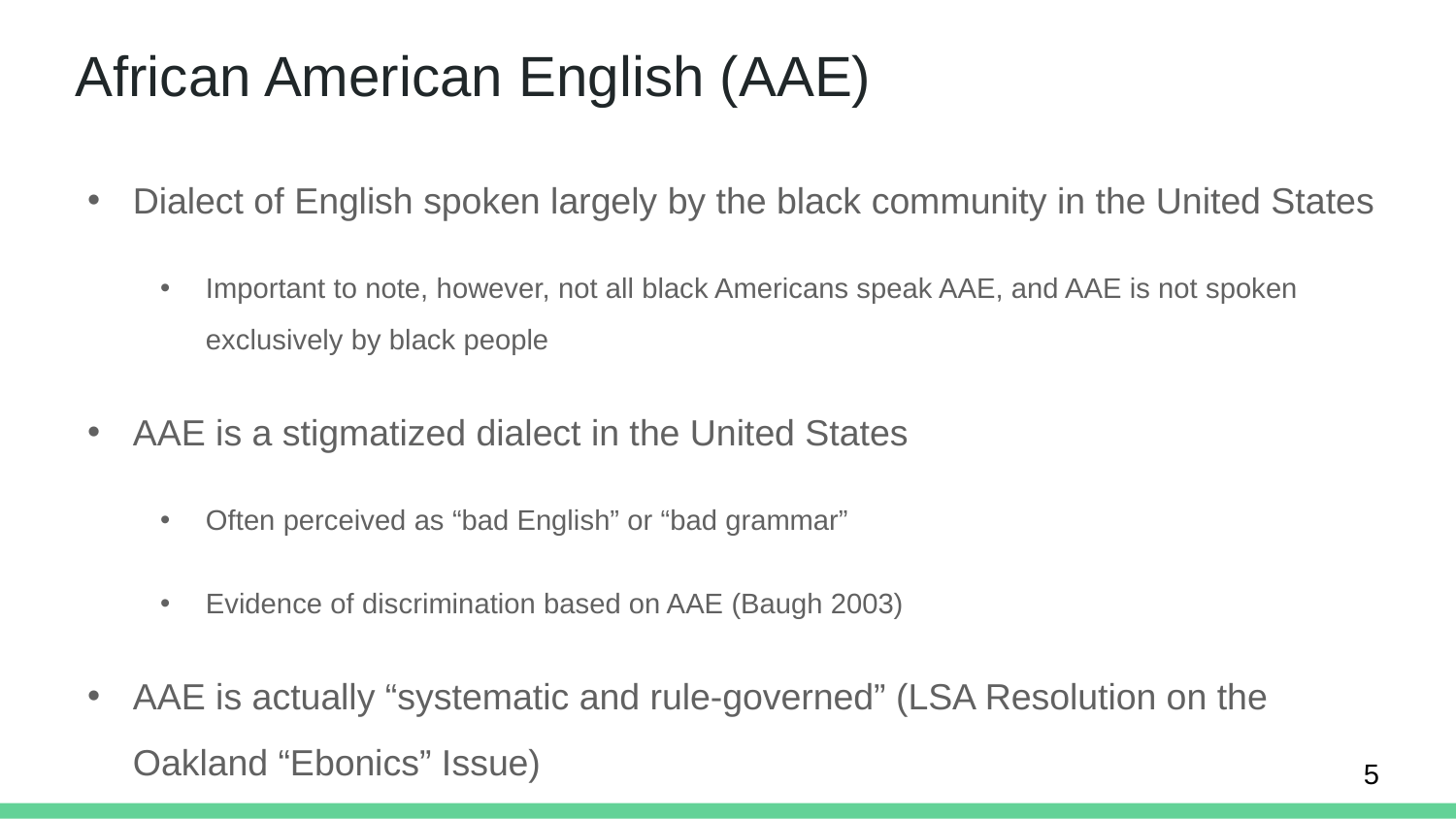

# African American English (AAE)
Dialect of English spoken largely by the black community in the United States
Important to note, however, not all black Americans speak AAE, and AAE is not spoken exclusively by black people
AAE is a stigmatized dialect in the United States
Often perceived as “bad English” or “bad grammar”
Evidence of discrimination based on AAE (Baugh 2003)
AAE is actually “systematic and rule-governed” (LSA Resolution on the Oakland “Ebonics” Issue)
5